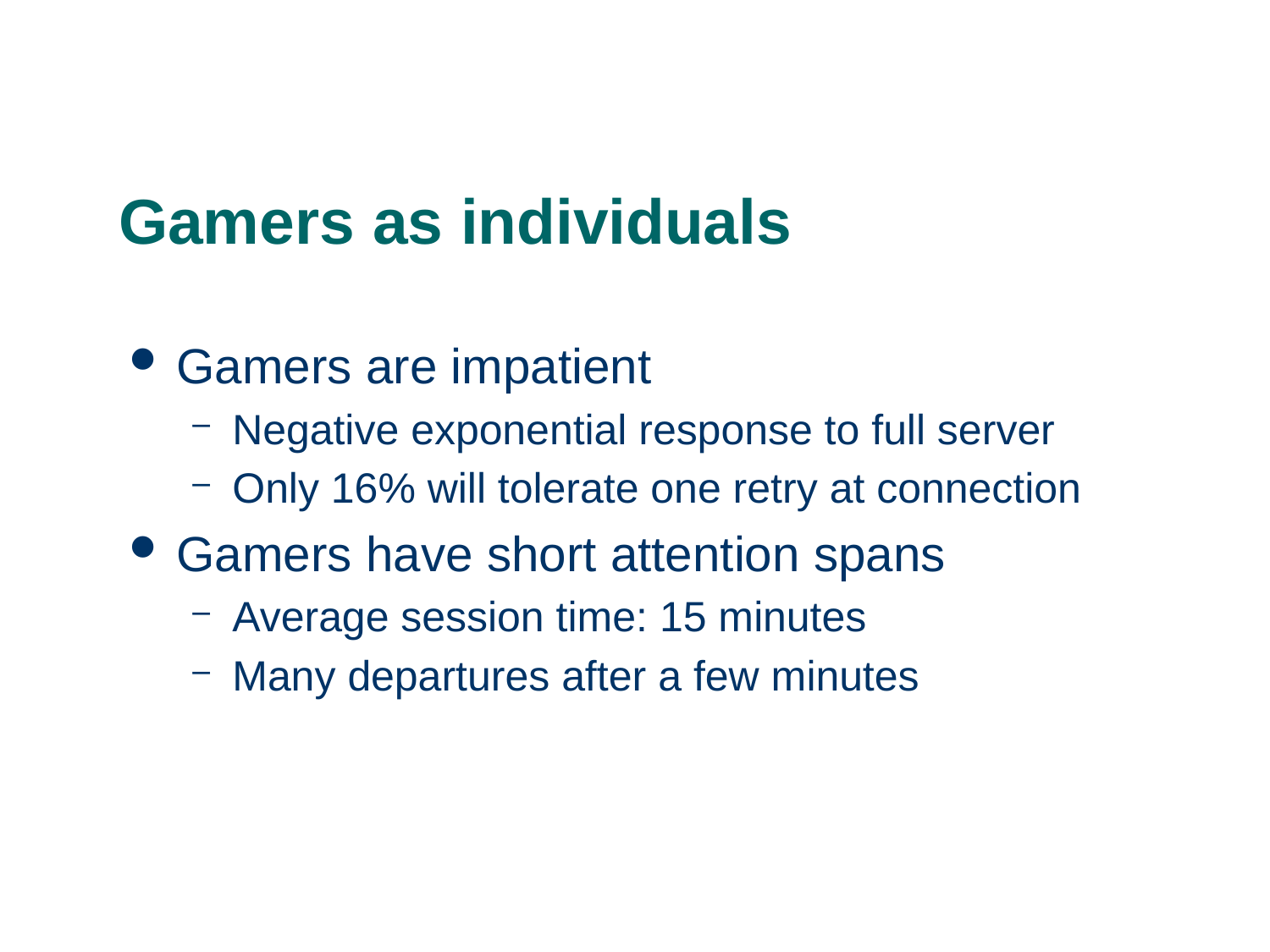

# Gamers as individuals
Gamers are impatient
Negative exponential response to full server
Only 16% will tolerate one retry at connection
Gamers have short attention spans
Average session time: 15 minutes
Many departures after a few minutes
7